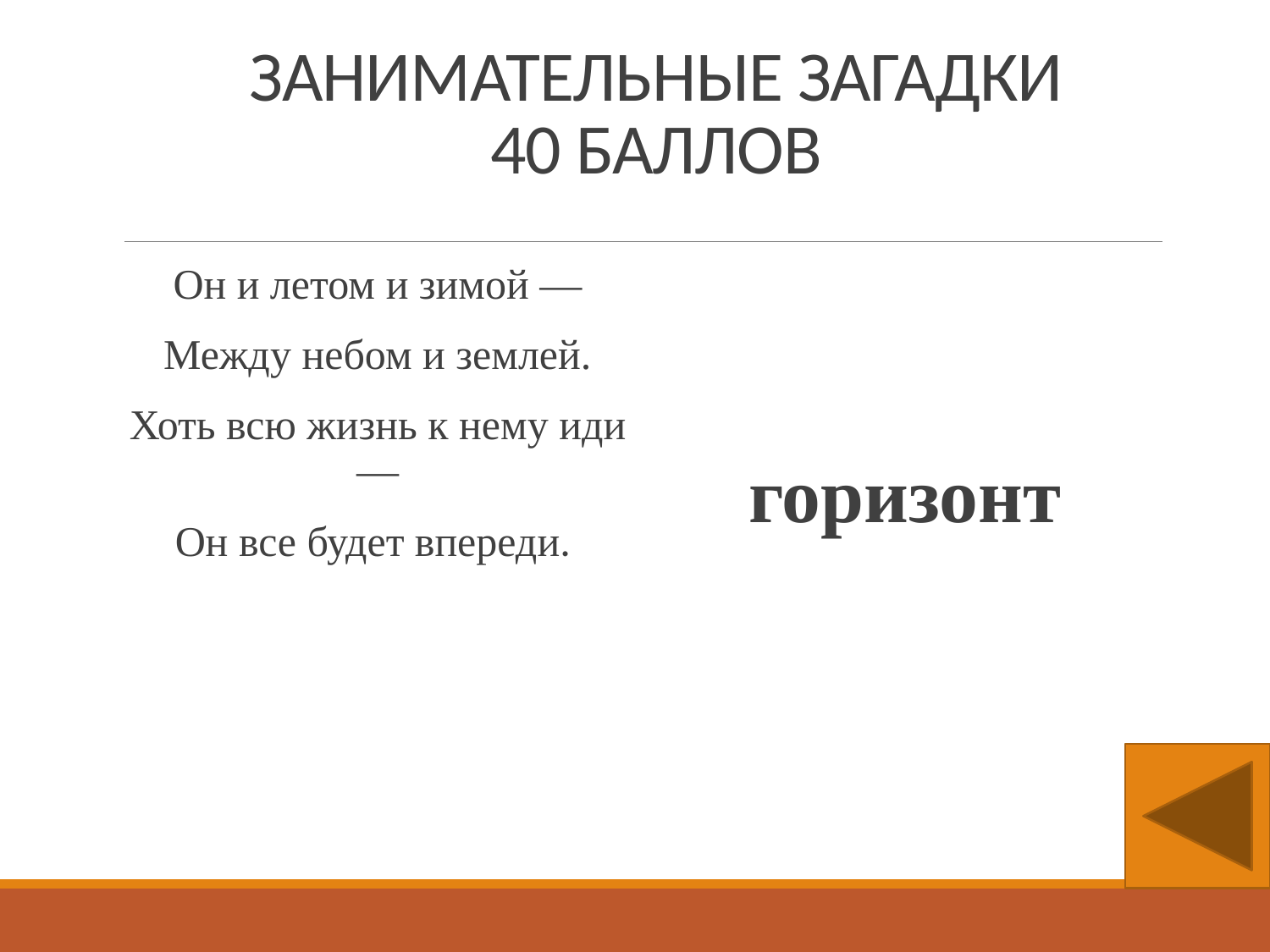

# ЗАНИМАТЕЛЬНЫЕ ЗАГАДКИ 40 БАЛЛОВ
Он и летом и зимой —
Между небом и землей.
Хоть всю жизнь к нему иди —
Он все будет впереди.

горизонт